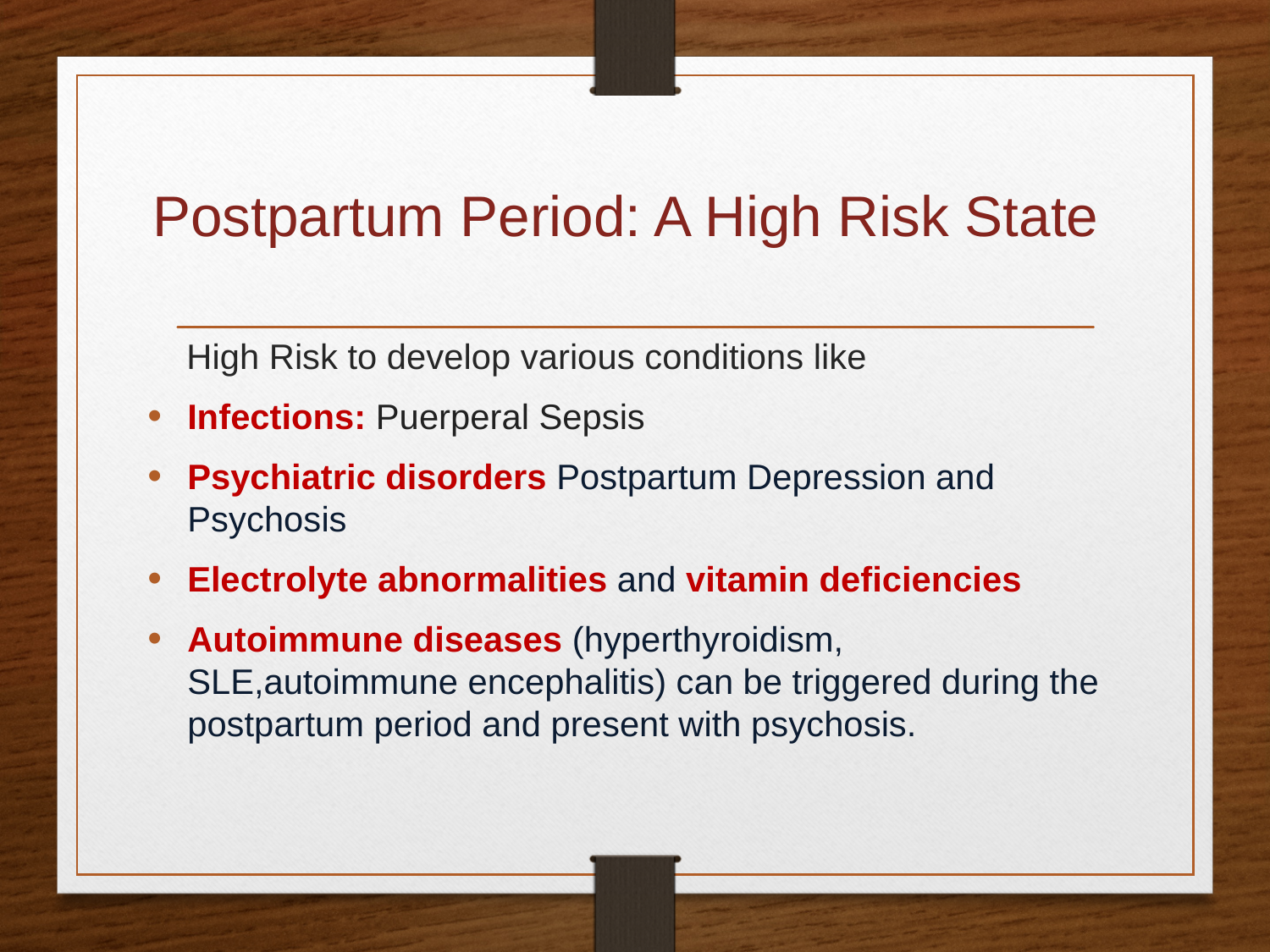

# Postpartum Period: A High Risk State
    High Risk to develop various conditions like
Infections: Puerperal Sepsis
Psychiatric disorders Postpartum Depression and Psychosis
Electrolyte abnormalities and vitamin deficiencies
Autoimmune diseases (hyperthyroidism, SLE,autoimmune encephalitis) can be triggered during the postpartum period and present with psychosis.